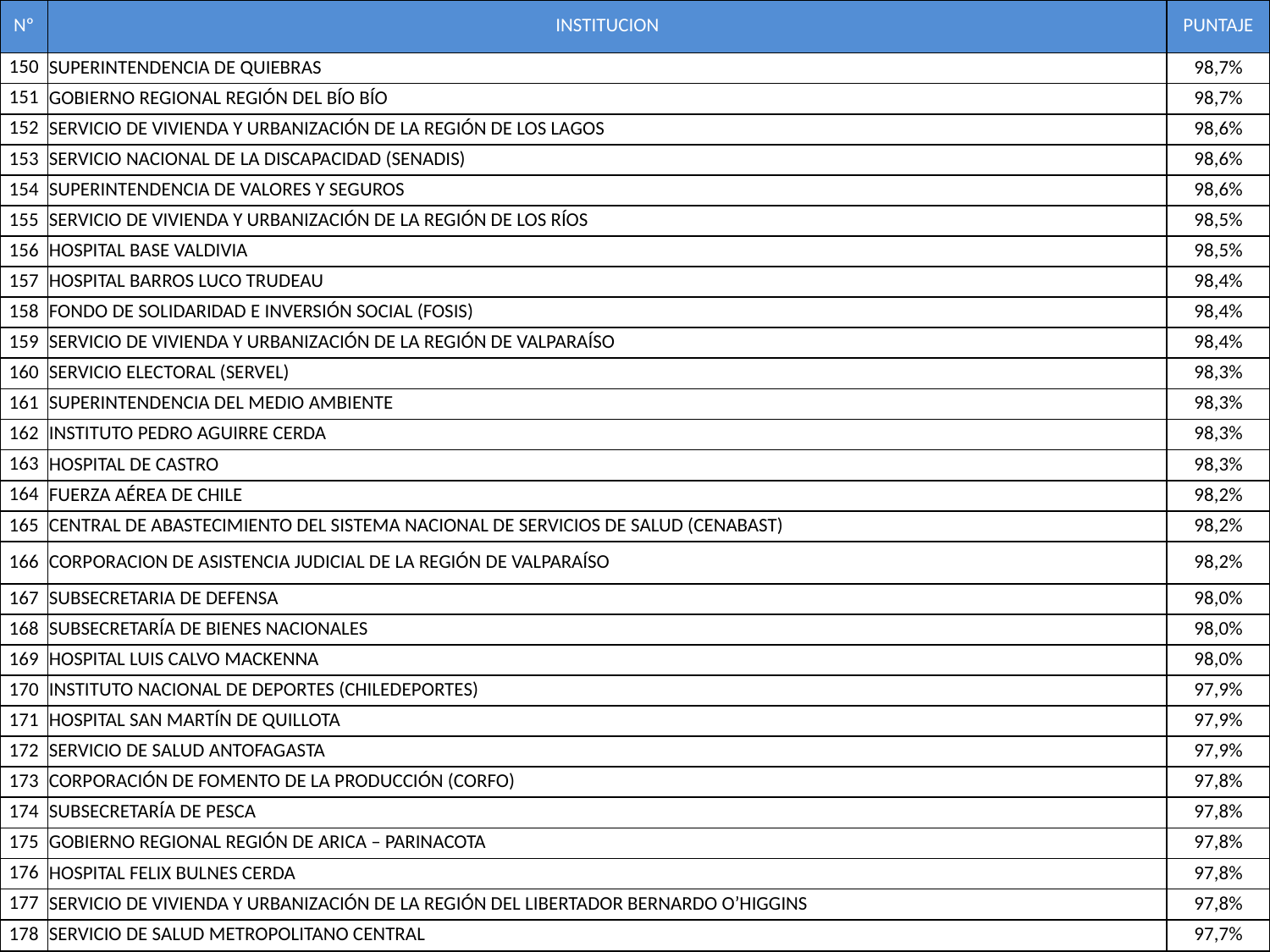

| Nº | INSTITUCION | PUNTAJE |
| --- | --- | --- |
| 150 | SUPERINTENDENCIA DE QUIEBRAS | 98,7% |
| 151 | GOBIERNO REGIONAL REGIÓN DEL BÍO BÍO | 98,7% |
| 152 | SERVICIO DE VIVIENDA Y URBANIZACIÓN DE LA REGIÓN DE LOS LAGOS | 98,6% |
| 153 | SERVICIO NACIONAL DE LA DISCAPACIDAD (SENADIS) | 98,6% |
| 154 | SUPERINTENDENCIA DE VALORES Y SEGUROS | 98,6% |
| 155 | SERVICIO DE VIVIENDA Y URBANIZACIÓN DE LA REGIÓN DE LOS RÍOS | 98,5% |
| 156 | HOSPITAL BASE VALDIVIA | 98,5% |
| 157 | HOSPITAL BARROS LUCO TRUDEAU | 98,4% |
| 158 | FONDO DE SOLIDARIDAD E INVERSIÓN SOCIAL (FOSIS) | 98,4% |
| 159 | SERVICIO DE VIVIENDA Y URBANIZACIÓN DE LA REGIÓN DE VALPARAÍSO | 98,4% |
| 160 | SERVICIO ELECTORAL (SERVEL) | 98,3% |
| 161 | SUPERINTENDENCIA DEL MEDIO AMBIENTE | 98,3% |
| 162 | INSTITUTO PEDRO AGUIRRE CERDA | 98,3% |
| 163 | HOSPITAL DE CASTRO | 98,3% |
| 164 | FUERZA AÉREA DE CHILE | 98,2% |
| 165 | CENTRAL DE ABASTECIMIENTO DEL SISTEMA NACIONAL DE SERVICIOS DE SALUD (CENABAST) | 98,2% |
| 166 | CORPORACION DE ASISTENCIA JUDICIAL DE LA REGIÓN DE VALPARAÍSO | 98,2% |
| 167 | SUBSECRETARIA DE DEFENSA | 98,0% |
| 168 | SUBSECRETARÍA DE BIENES NACIONALES | 98,0% |
| 169 | HOSPITAL LUIS CALVO MACKENNA | 98,0% |
| 170 | INSTITUTO NACIONAL DE DEPORTES (CHILEDEPORTES) | 97,9% |
| 171 | HOSPITAL SAN MARTÍN DE QUILLOTA | 97,9% |
| 172 | SERVICIO DE SALUD ANTOFAGASTA | 97,9% |
| 173 | CORPORACIÓN DE FOMENTO DE LA PRODUCCIÓN (CORFO) | 97,8% |
| 174 | SUBSECRETARÍA DE PESCA | 97,8% |
| 175 | GOBIERNO REGIONAL REGIÓN DE ARICA – PARINACOTA | 97,8% |
| 176 | HOSPITAL FELIX BULNES CERDA | 97,8% |
| 177 | SERVICIO DE VIVIENDA Y URBANIZACIÓN DE LA REGIÓN DEL LIBERTADOR BERNARDO O’HIGGINS | 97,8% |
| 178 | SERVICIO DE SALUD METROPOLITANO CENTRAL | 97,7% |